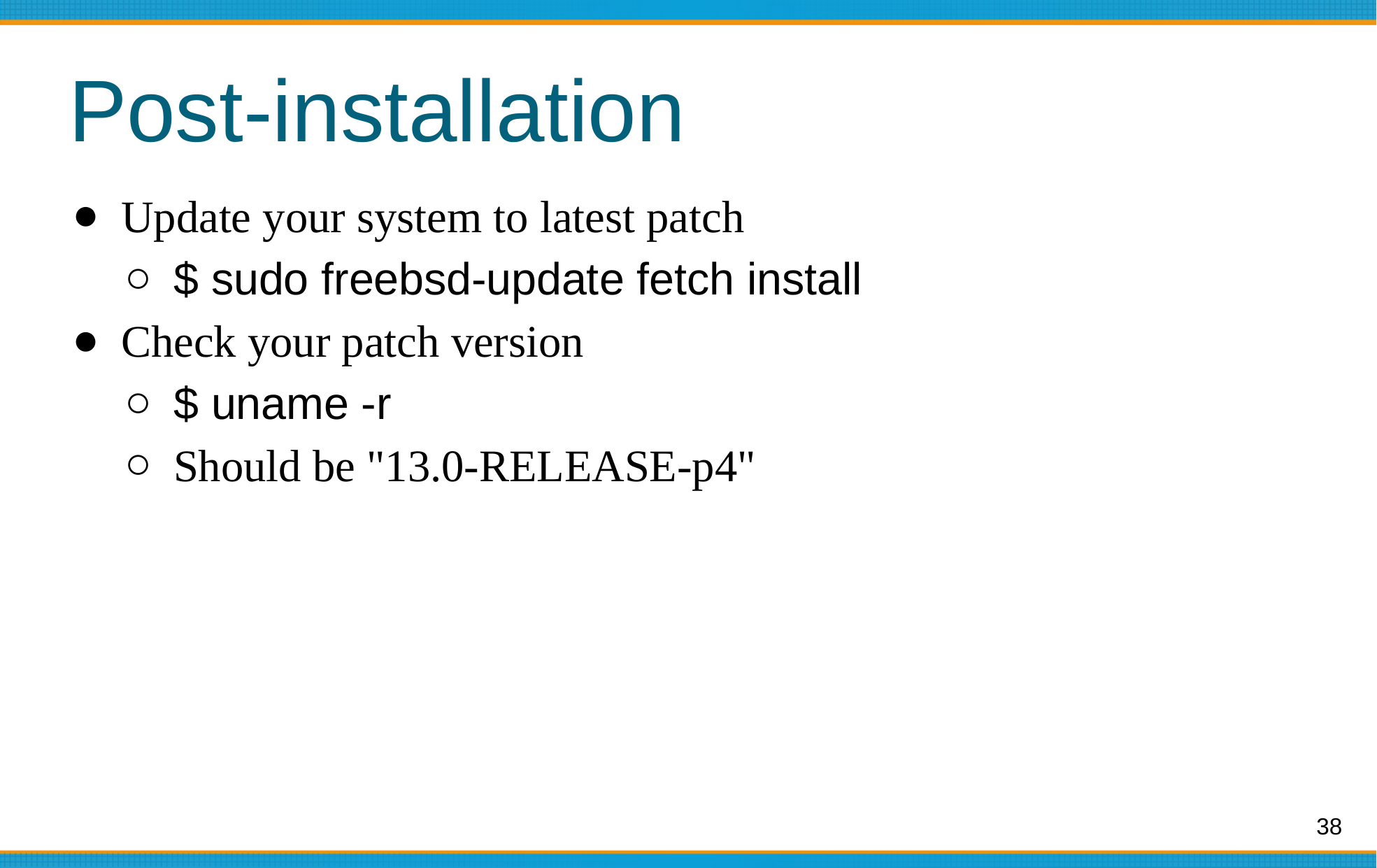

# Post-installation
Update your system to latest patch
$ sudo freebsd-update fetch install
Check your patch version
$ uname -r
Should be "13.0-RELEASE-p4"

38